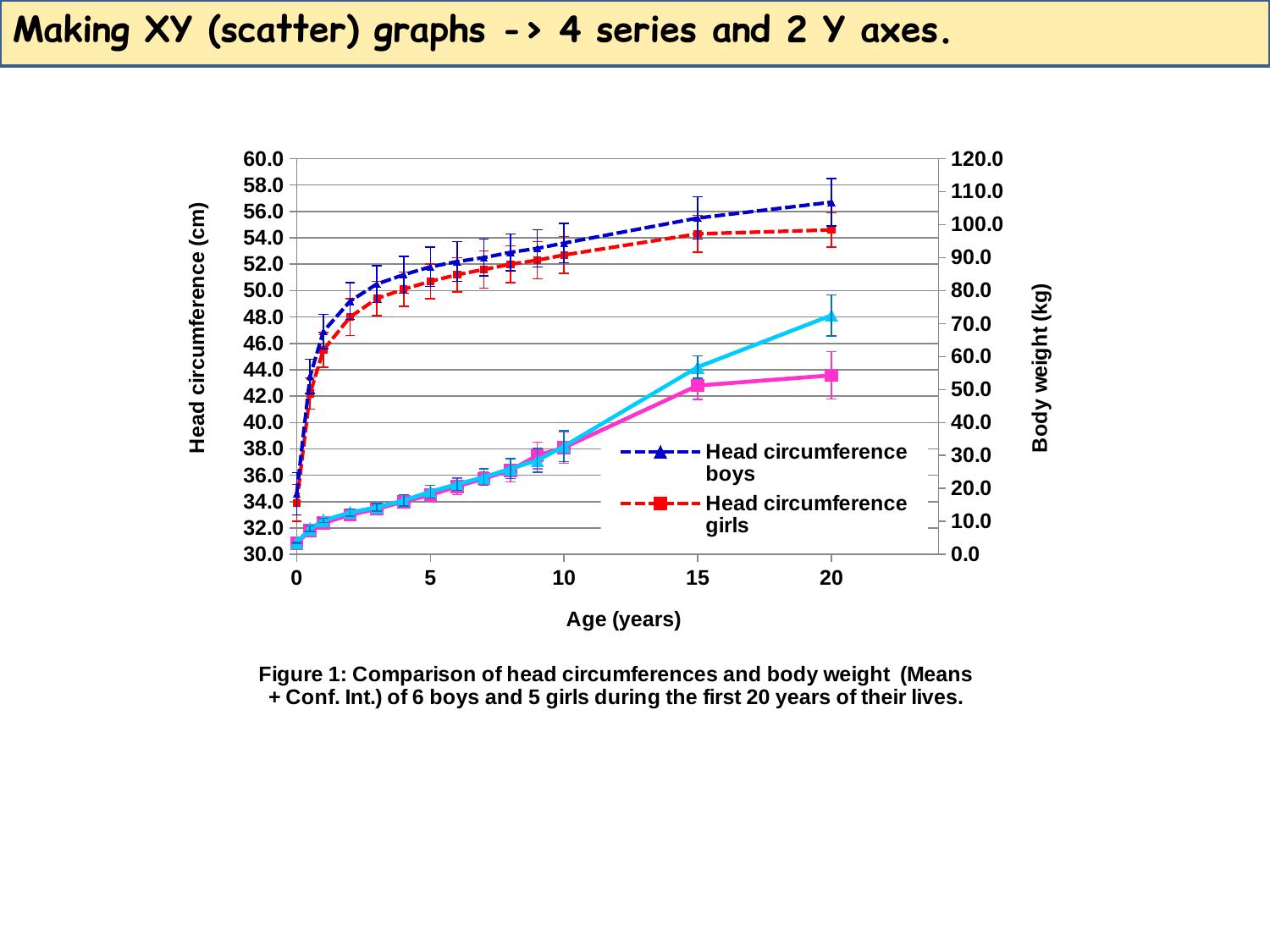

Making XY (scatter) graphs -> 4 series and 2 Y axes.

### Chart: Figure 1: Comparison of head circumferences and body weight  (Means + Conf. Int.) of 6 boys and 5 girls during the first 20 years of their lives.

| Category |  |  |  |  |
|---|---|---|---|---|